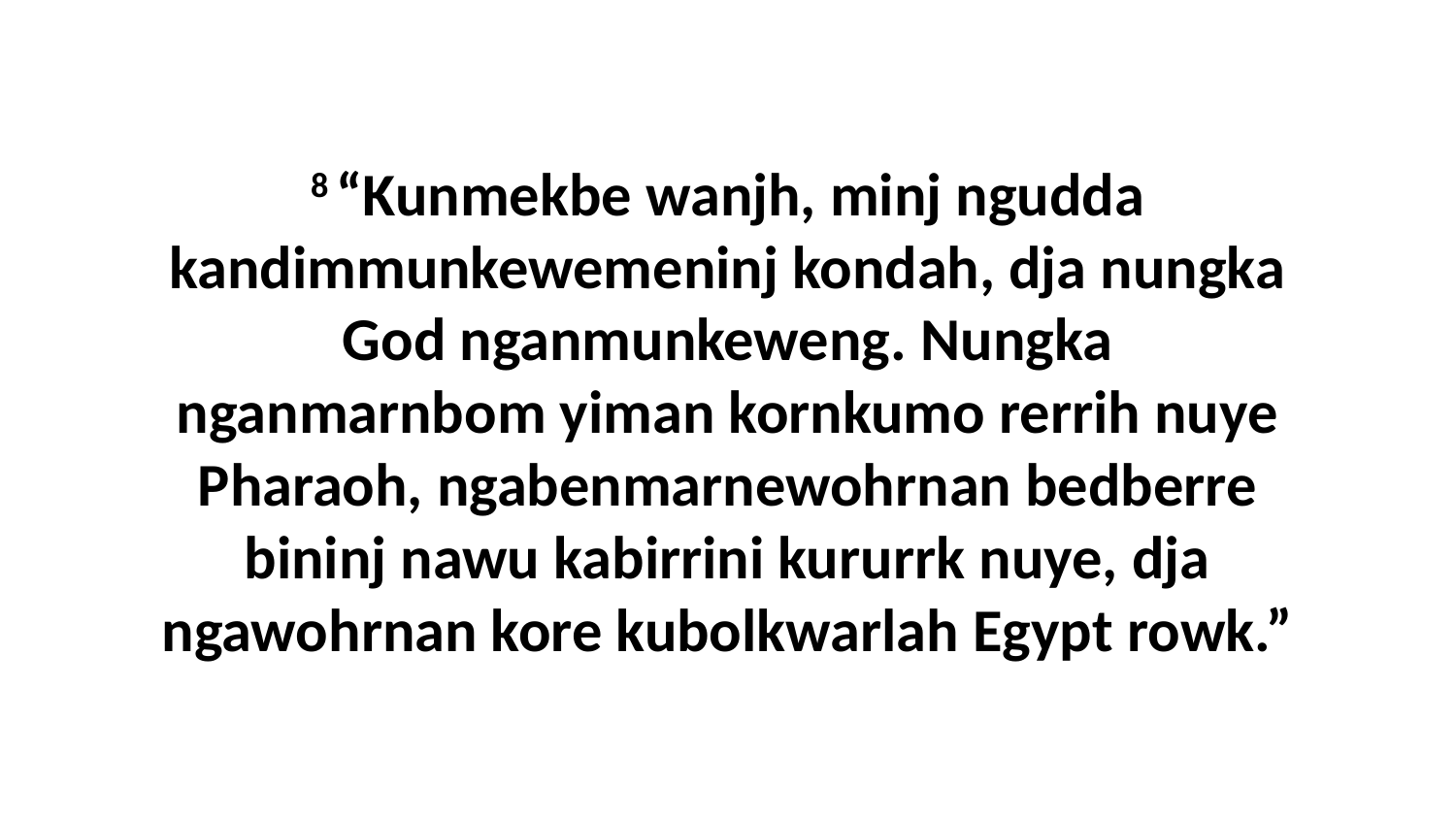

8 “Kunmekbe wanjh, minj ngudda kandimmunkewemeninj kondah, dja nungka God nganmunkeweng. Nungka nganmarnbom yiman kornkumo rerrih nuye Pharaoh, ngabenmarnewohrnan bedberre bininj nawu kabirrini kururrk nuye, dja ngawohrnan kore kubolkwarlah Egypt rowk.”